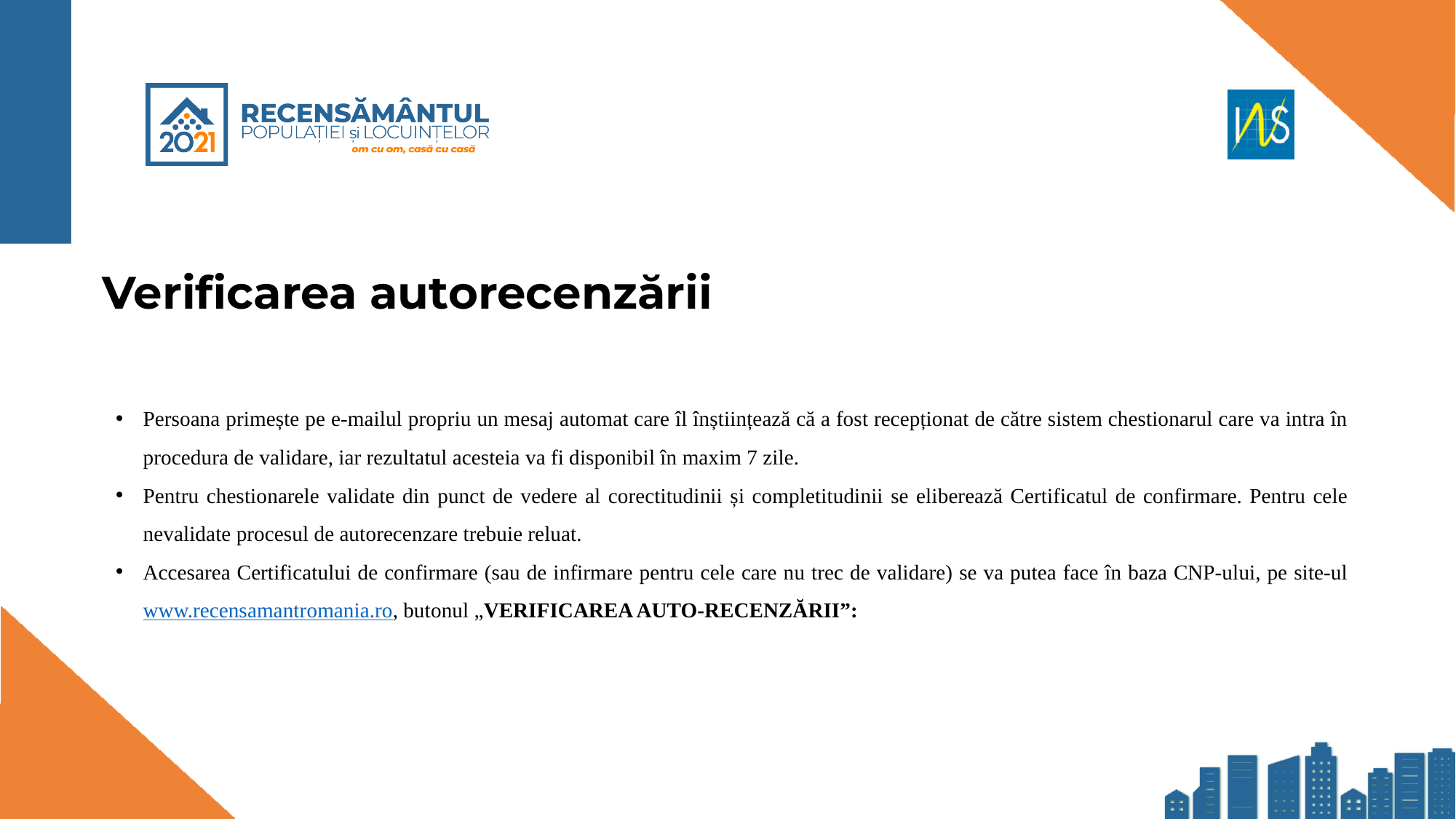

# Verificarea autorecenzării
Persoana primește pe e-mailul propriu un mesaj automat care îl înștiințează că a fost recepționat de către sistem chestionarul care va intra în procedura de validare, iar rezultatul acesteia va fi disponibil în maxim 7 zile.
Pentru chestionarele validate din punct de vedere al corectitudinii și completitudinii se eliberează Certificatul de confirmare. Pentru cele nevalidate procesul de autorecenzare trebuie reluat.
Accesarea Certificatului de confirmare (sau de infirmare pentru cele care nu trec de validare) se va putea face în baza CNP-ului, pe site-ul www.recensamantromania.ro, butonul „VERIFICAREA AUTO-RECENZĂRII”: